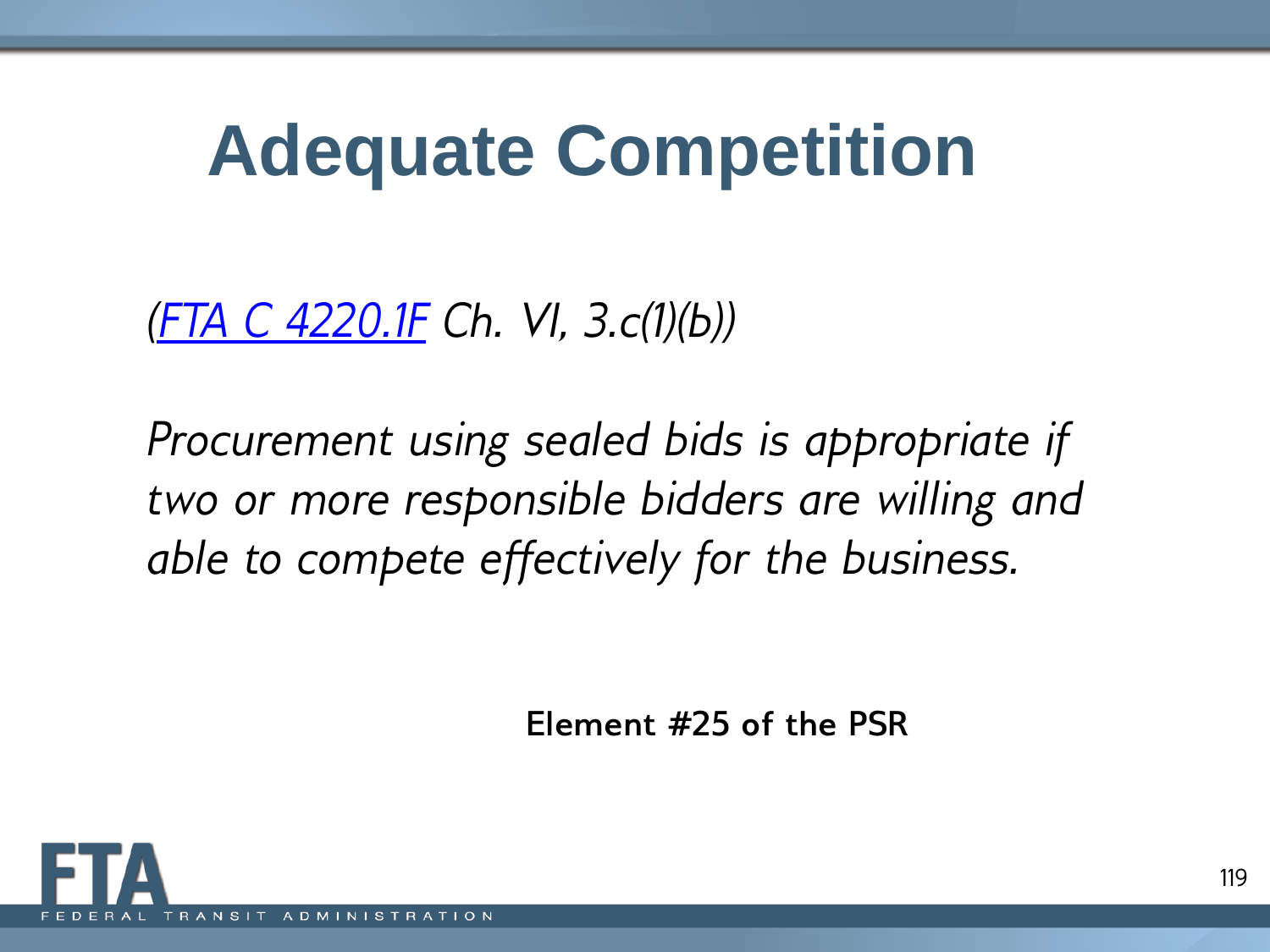

# Adequate Competition

	(FTA C 4220.1F Ch. VI, 3.c(1)(b))

	Procurement using sealed bids is appropriate if two or more responsible bidders are willing and able to compete effectively for the business.

				Element #25 of the PSR